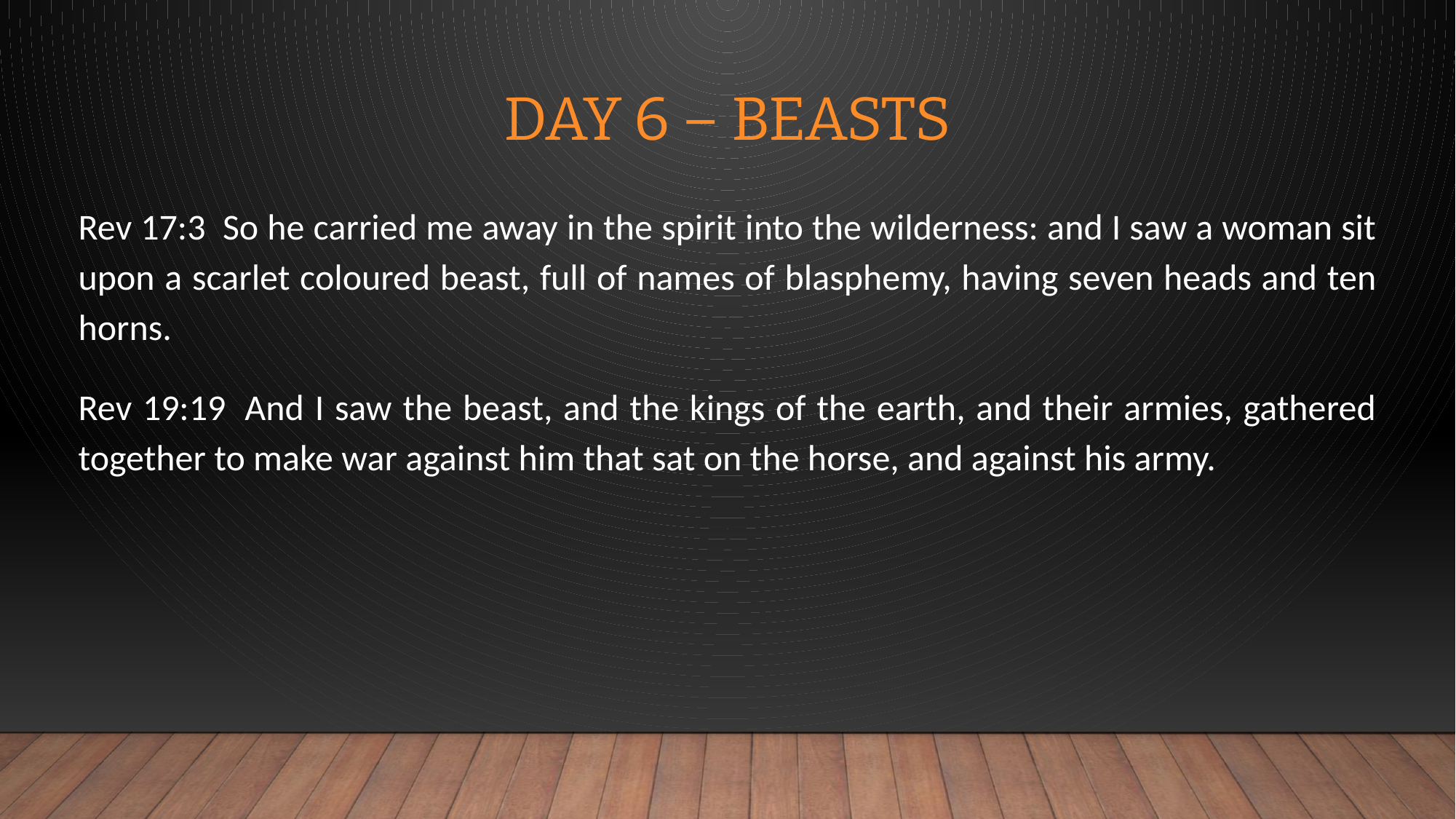

# Day 6 – Beasts
Rev 17:3  So he carried me away in the spirit into the wilderness: and I saw a woman sit upon a scarlet coloured beast, full of names of blasphemy, having seven heads and ten horns.
Rev 19:19  And I saw the beast, and the kings of the earth, and their armies, gathered together to make war against him that sat on the horse, and against his army.